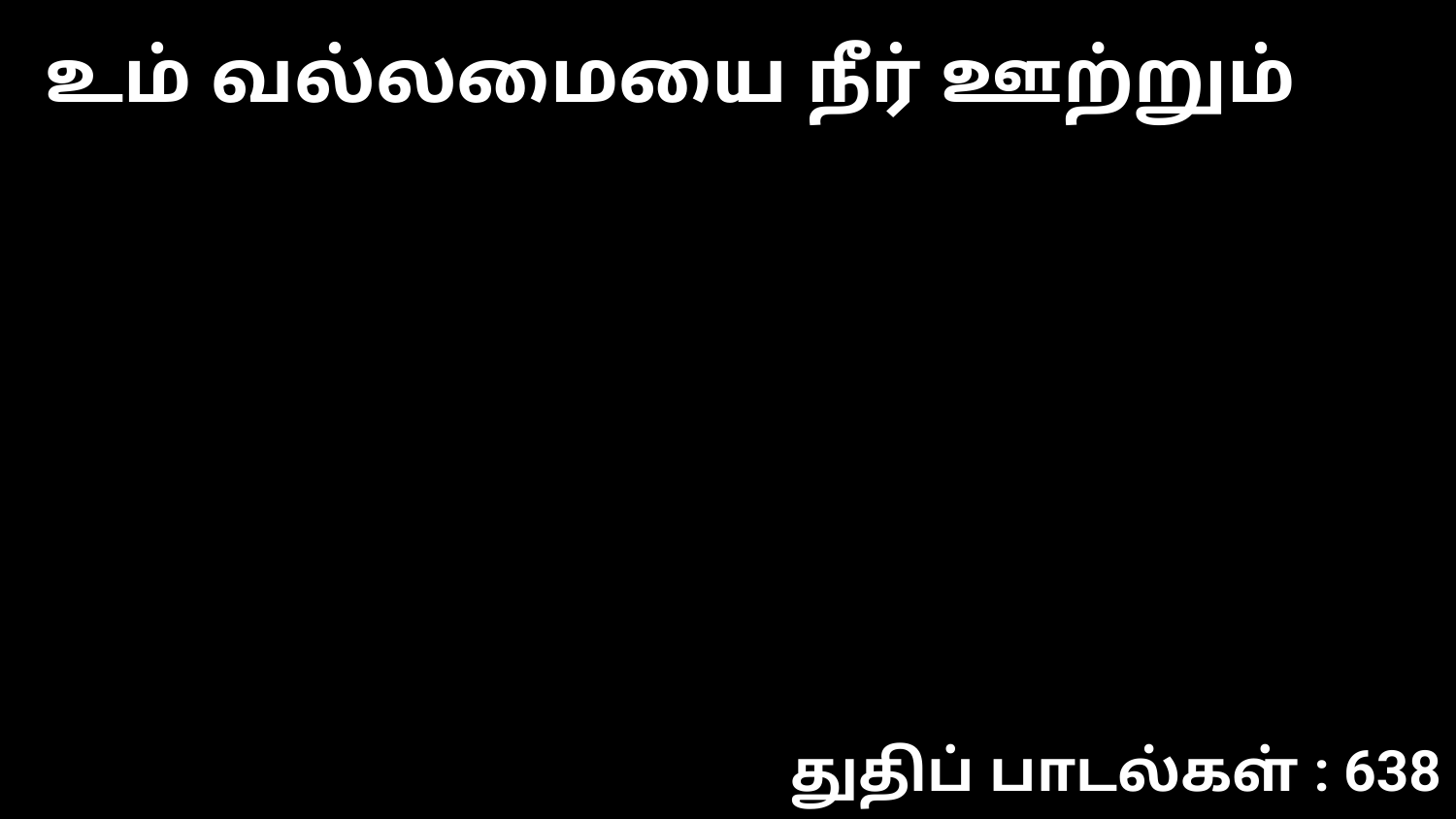

உம் வல்லமையை நீர் ஊற்றும்
துதிப் பாடல்கள் : 638